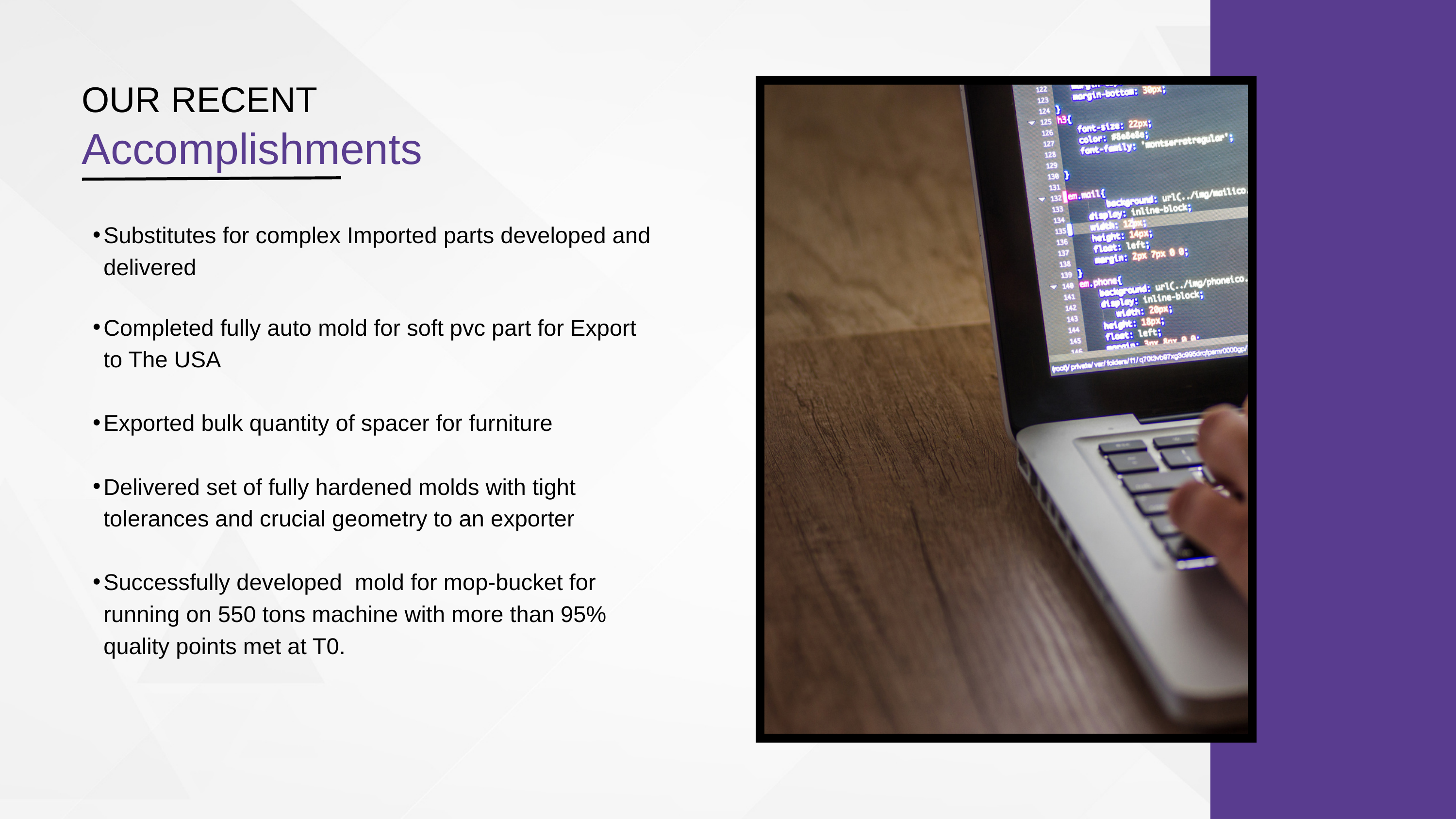

OUR RECENT

Accomplishments

Substitutes for complex Imported parts developed and delivered
Completed fully auto mold for soft pvc part for Export to The USA

Exported bulk quantity of spacer for furniture

Delivered set of fully hardened molds with tight tolerances and crucial geometry to an exporter

Successfully developed  mold for mop-bucket for running on 550 tons machine with more than 95% quality points met at T0.